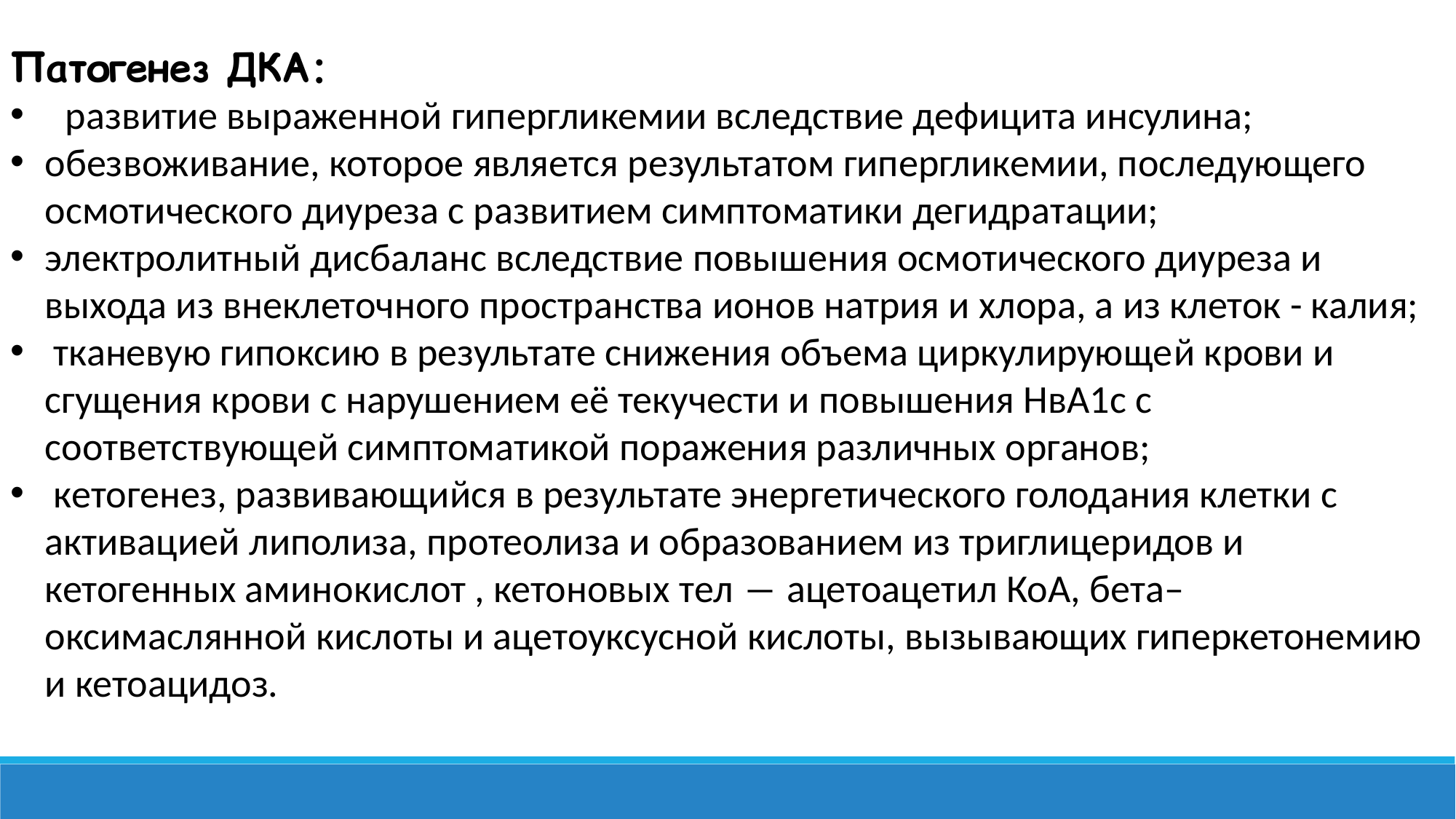

Патогенез ДКА:
развитие выраженной гипергликемии вследствие дефицита инсулина;
обезвоживание, которое является результатом гипергликемии, последующего осмотического диуреза с развитием симптоматики дегидратации;
электролитный дисбаланс вследствие повышения осмотического диуреза и выхода из внеклеточного пространства ионов натрия и хлора, а из клеток - калия;
 тканевую гипоксию в результате снижения объема циркулирующей крови и сгущения крови с нарушением её текучести и повышения НвА1с с соответствующей симптоматикой поражения различных органов;
 кетогенез, развивающийся в результате энергетического голодания клетки с активацией липолиза, протеолиза и образованием из триглицеридов и кетогенных аминокислот , кетоновых тел ― ацетоацетил КоА, бета–оксимаслянной кислоты и ацетоуксусной кислоты, вызывающих гиперкетонемию и кетоацидоз.